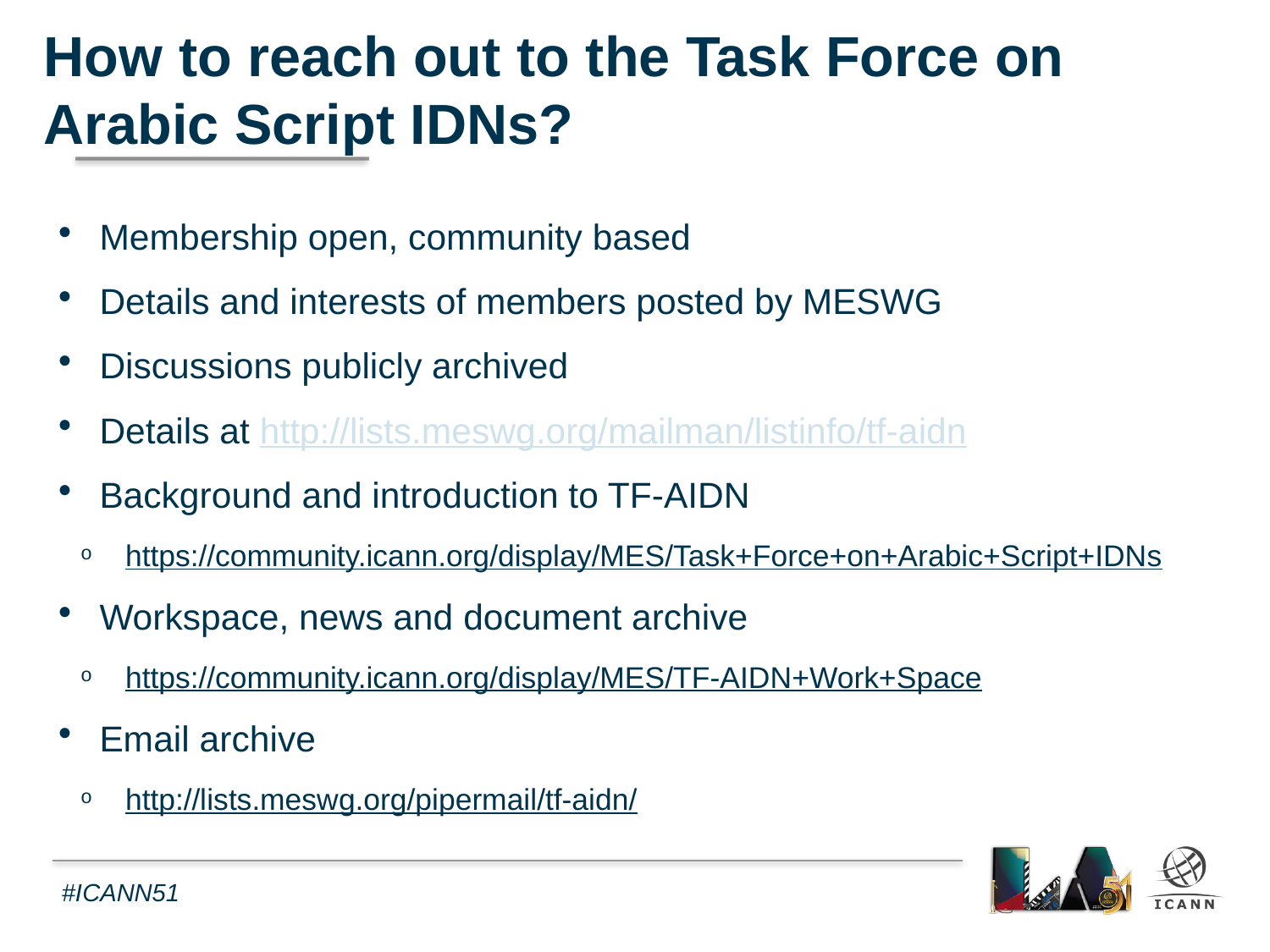

How to reach out to the Task Force on Arabic Script IDNs?
Membership open, community based
Details and interests of members posted by MESWG
Discussions publicly archived
Details at http://lists.meswg.org/mailman/listinfo/tf-aidn
Background and introduction to TF-AIDN
https://community.icann.org/display/MES/Task+Force+on+Arabic+Script+IDNs
Workspace, news and document archive
https://community.icann.org/display/MES/TF-AIDN+Work+Space
Email archive
http://lists.meswg.org/pipermail/tf-aidn/